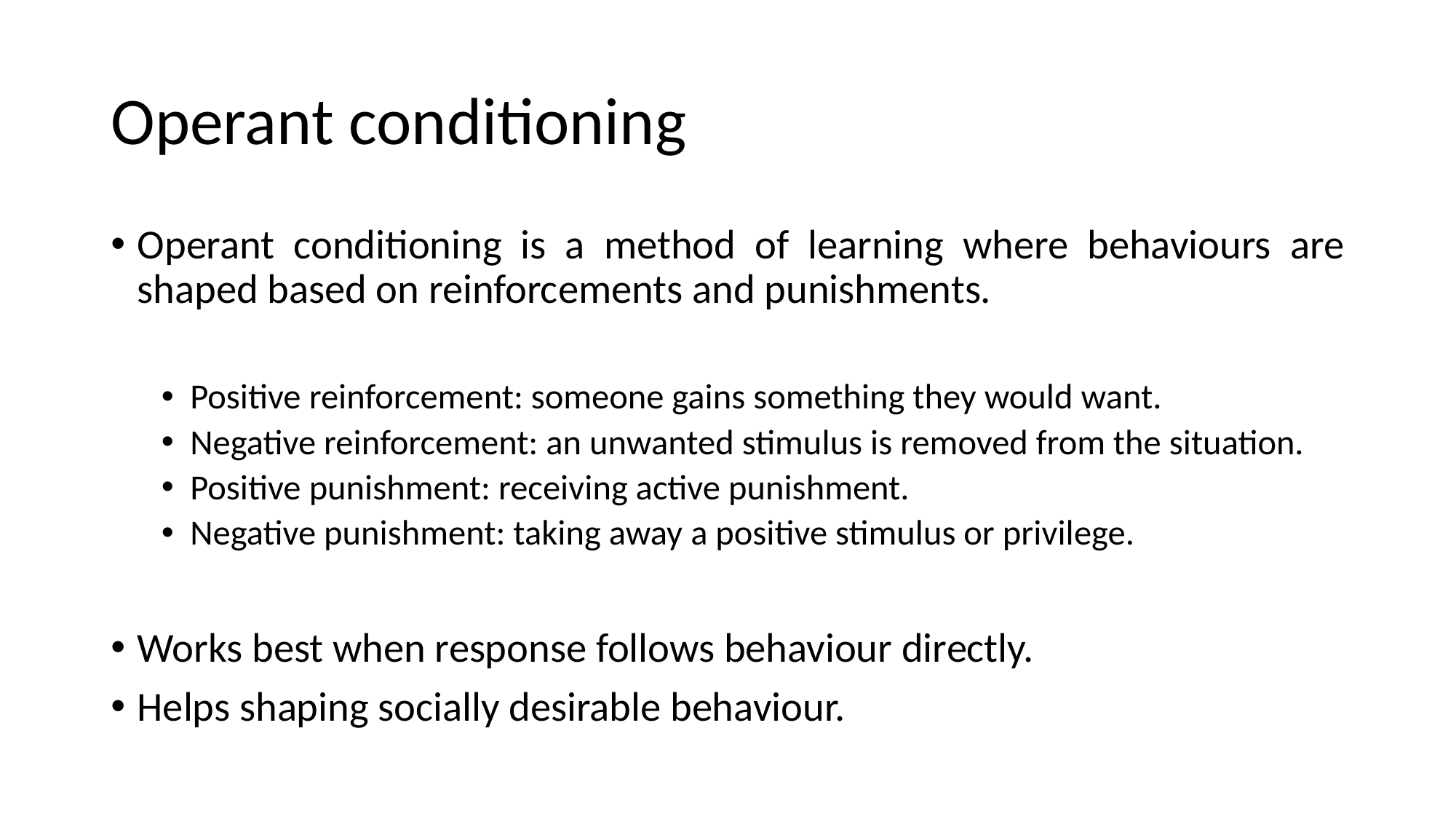

# Operant conditioning
Operant conditioning is a method of learning where behaviours are shaped based on reinforcements and punishments.

Positive reinforcement: someone gains something they would want.
Negative reinforcement: an unwanted stimulus is removed from the situation.
Positive punishment: receiving active punishment.
Negative punishment: taking away a positive stimulus or privilege.

Works best when response follows behaviour directly.
Helps shaping socially desirable behaviour.